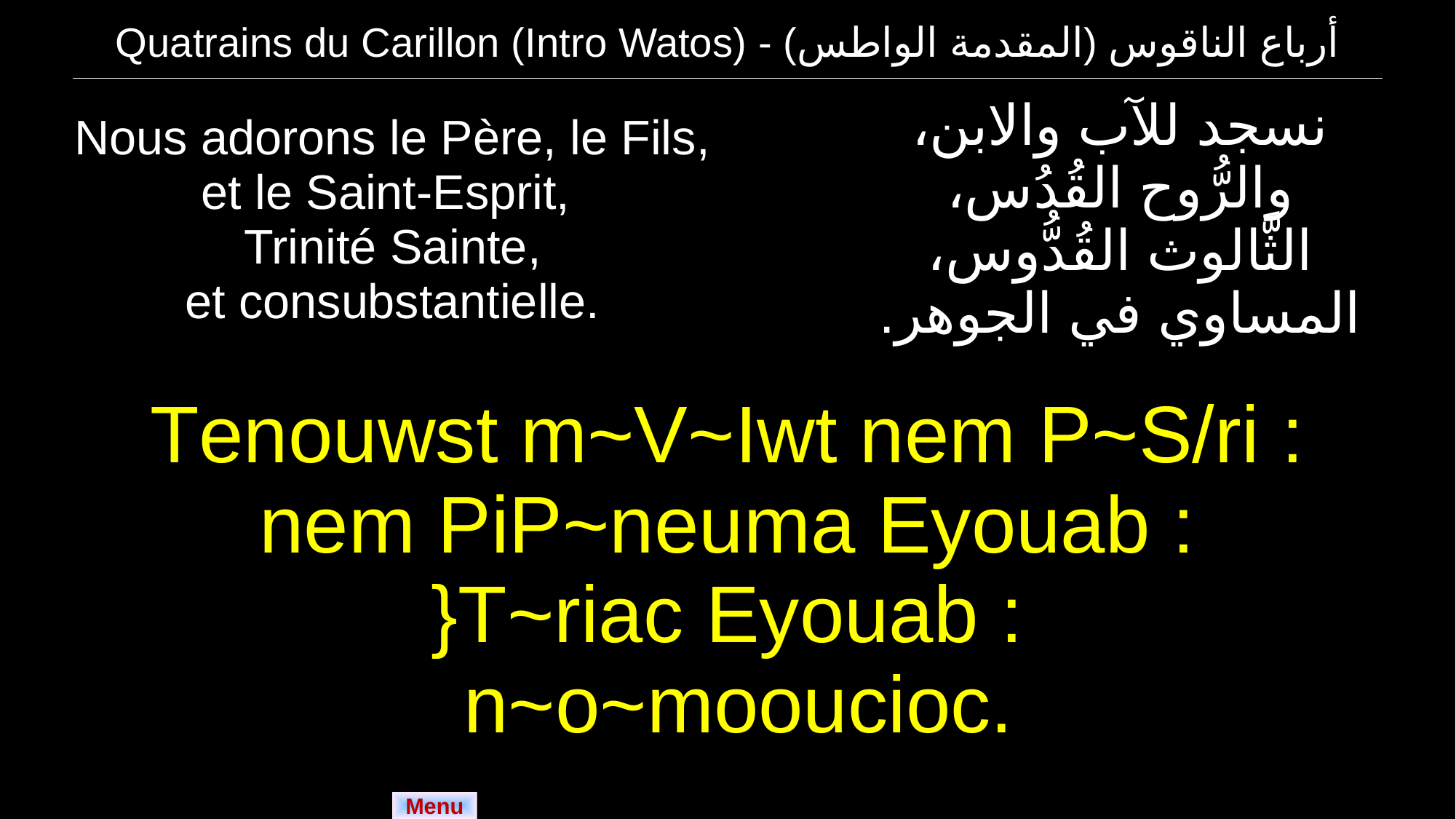

| Quatrains du Carillon (Intro Watos) - أرباع الناقوس (المقدمة الواطس) |
| --- |
| Nous adorons le Père, le Fils, et le Saint-Esprit, Trinité Sainte, et consubstantielle. | نسجد للآب والابن، والرُّوح القُدُس، الثَّالوث القُدُّوس، المساوي في الجوهر. |
| --- | --- |
| Tenouwst m~V~Iwt nem P~S/ri : nem PiP~neuma Eyouab : }T~riac Eyouab : n~o~mooucioc. |  |